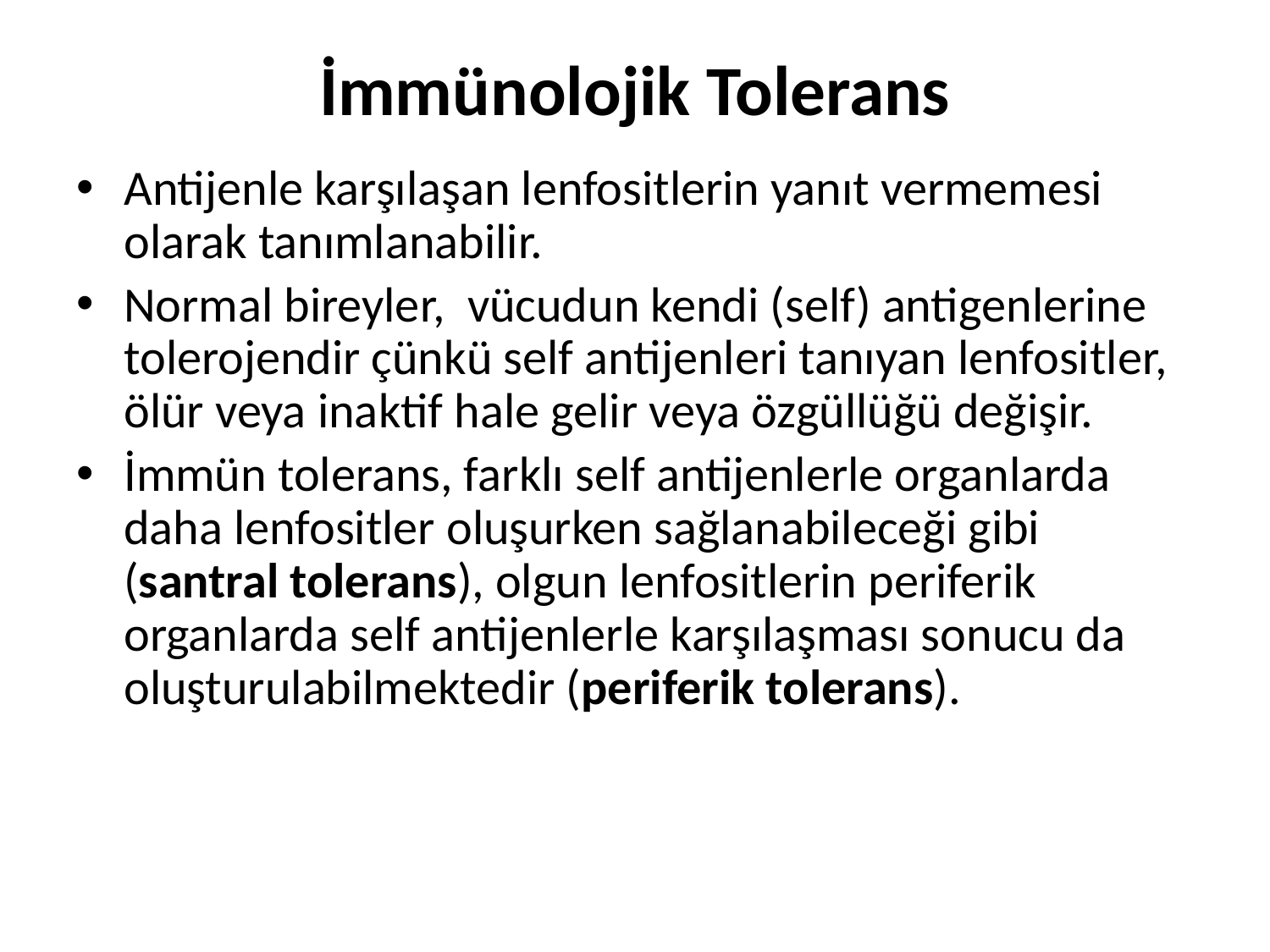

# İmmünolojik Tolerans
Antijenle karşılaşan lenfositlerin yanıt vermemesi olarak tanımlanabilir.
Normal bireyler,  vücudun kendi (self) antigenlerine  tolerojendir çünkü self antijenleri tanıyan lenfositler, ölür veya inaktif hale gelir veya özgüllüğü değişir.
İmmün tolerans, farklı self antijenlerle organlarda daha lenfositler oluşurken sağlanabileceği gibi (santral tolerans), olgun lenfositlerin periferik organlarda self antijenlerle karşılaşması sonucu da oluşturulabilmektedir (periferik tolerans).